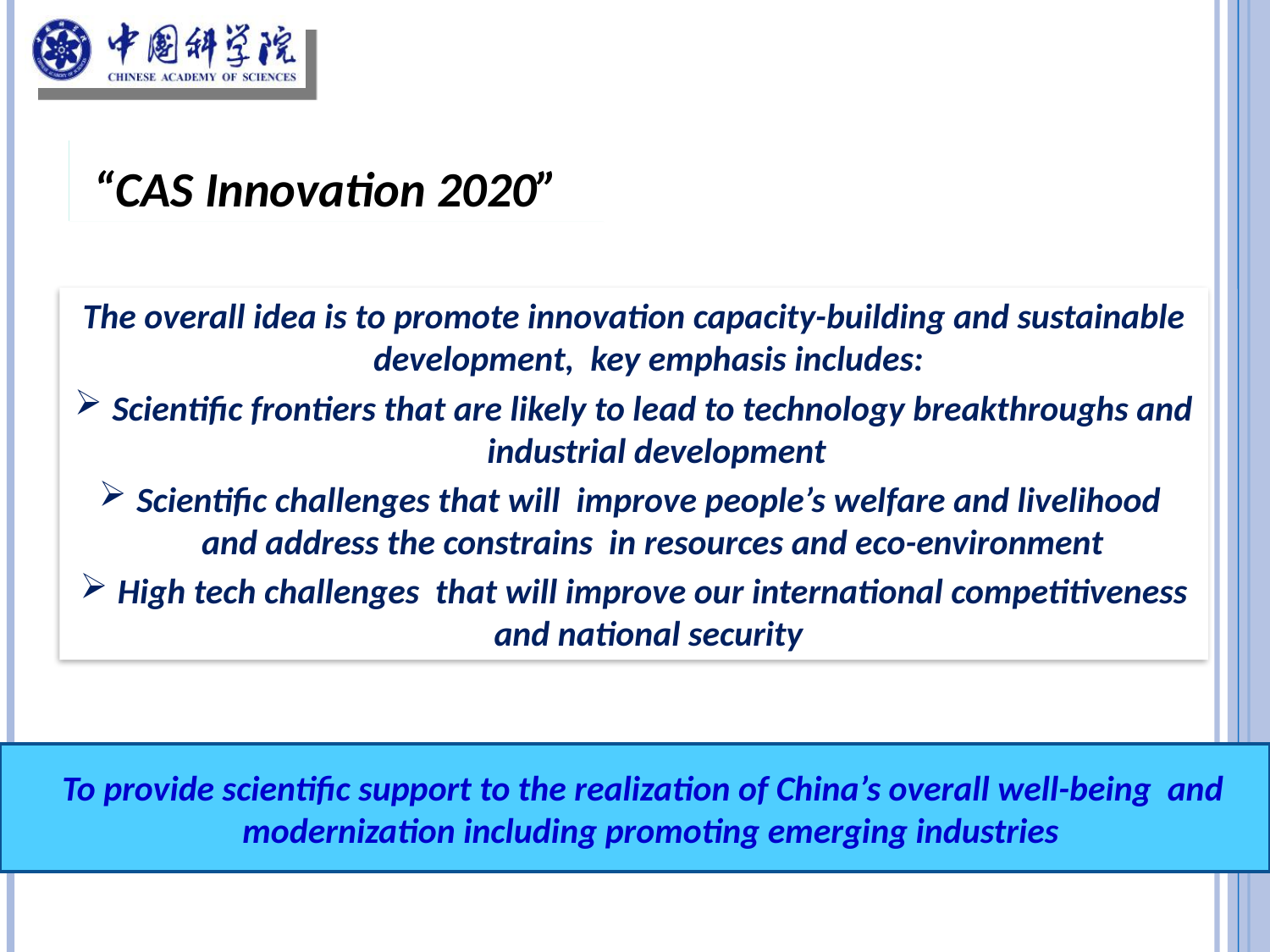

“CAS Innovation 2020”
The overall idea is to promote innovation capacity-building and sustainable development,  key emphasis includes:
Scientific frontiers that are likely to lead to technology breakthroughs and  industrial development
Scientific challenges that will  improve people’s welfare and livelihood  and address the constrains  in resources and eco-environment
High tech challenges  that will improve our international competitiveness and national security
  To provide scientific support to the realization of China’s overall well-being  and modernization including promoting emerging industries